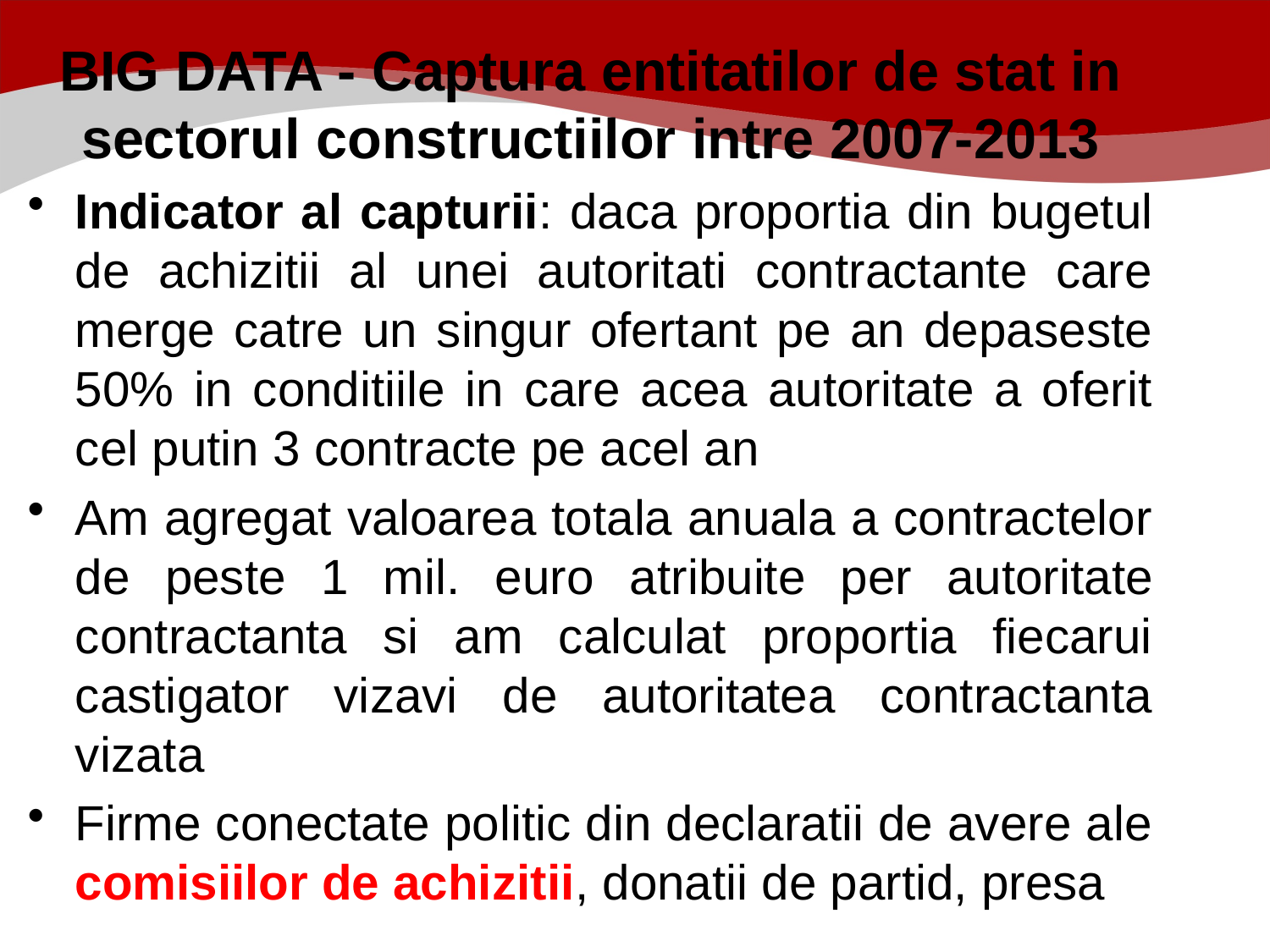

BIG DATA - Captura entitatilor de stat in sectorul constructiilor intre 2007-2013
Indicator al capturii: daca proportia din bugetul de achizitii al unei autoritati contractante care merge catre un singur ofertant pe an depaseste 50% in conditiile in care acea autoritate a oferit cel putin 3 contracte pe acel an
Am agregat valoarea totala anuala a contractelor de peste 1 mil. euro atribuite per autoritate contractanta si am calculat proportia fiecarui castigator vizavi de autoritatea contractanta vizata
Firme conectate politic din declaratii de avere ale comisiilor de achizitii, donatii de partid, presa